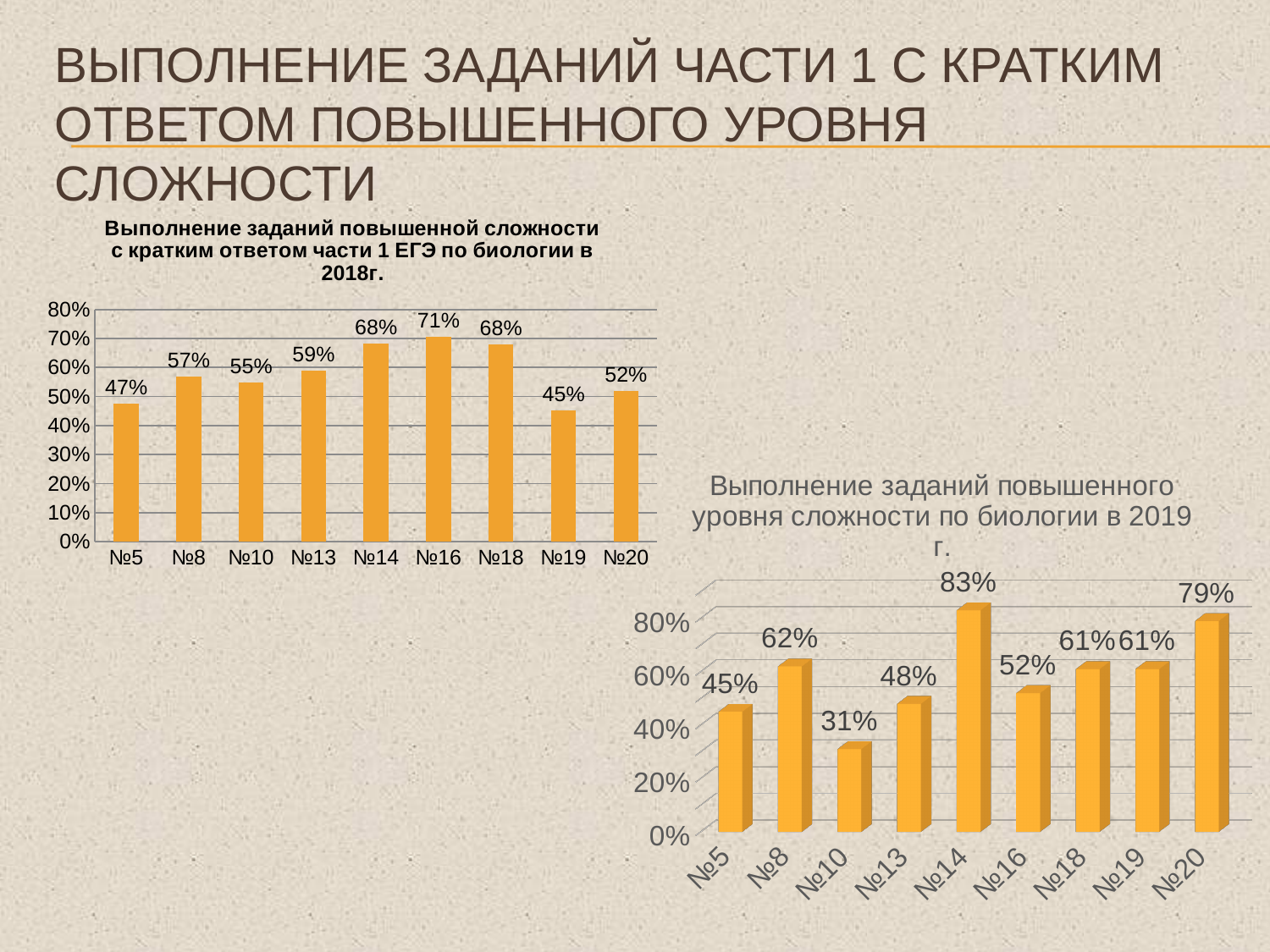

# Выполнение заданий части 1 с кратким ответом повышенного уровня сложности

### Chart: Выполнение заданий повышенной сложности с кратким ответом части 1 ЕГЭ по биологии в 2018г.

| Category |  |
|---|---|
| №5 | 0.47491638795986624 |
| №8 | 0.568561872909699 |
| №10 | 0.5484949832775919 |
| №13 | 0.5886287625418061 |
| №14 | 0.6822742474916388 |
| №16 | 0.705685618729097 |
| №18 | 0.6789297658862876 |
| №19 | 0.451505016722408 |
| №20 | 0.5183946488294314 |

[unsupported chart]